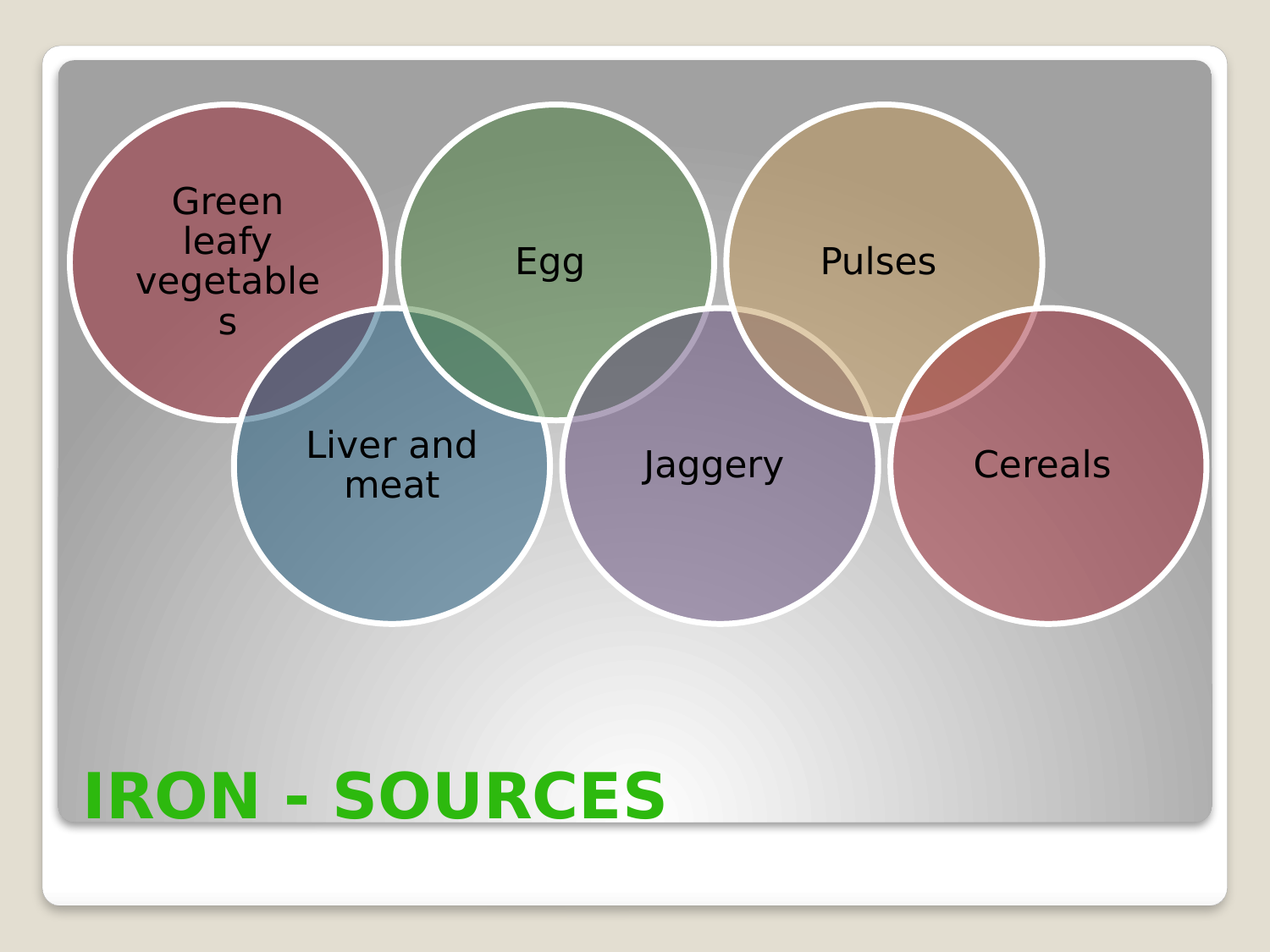

Green leafy vegetables
Liver and meat
Egg
Jaggery
Pulses
Cereals
# Iron - sources